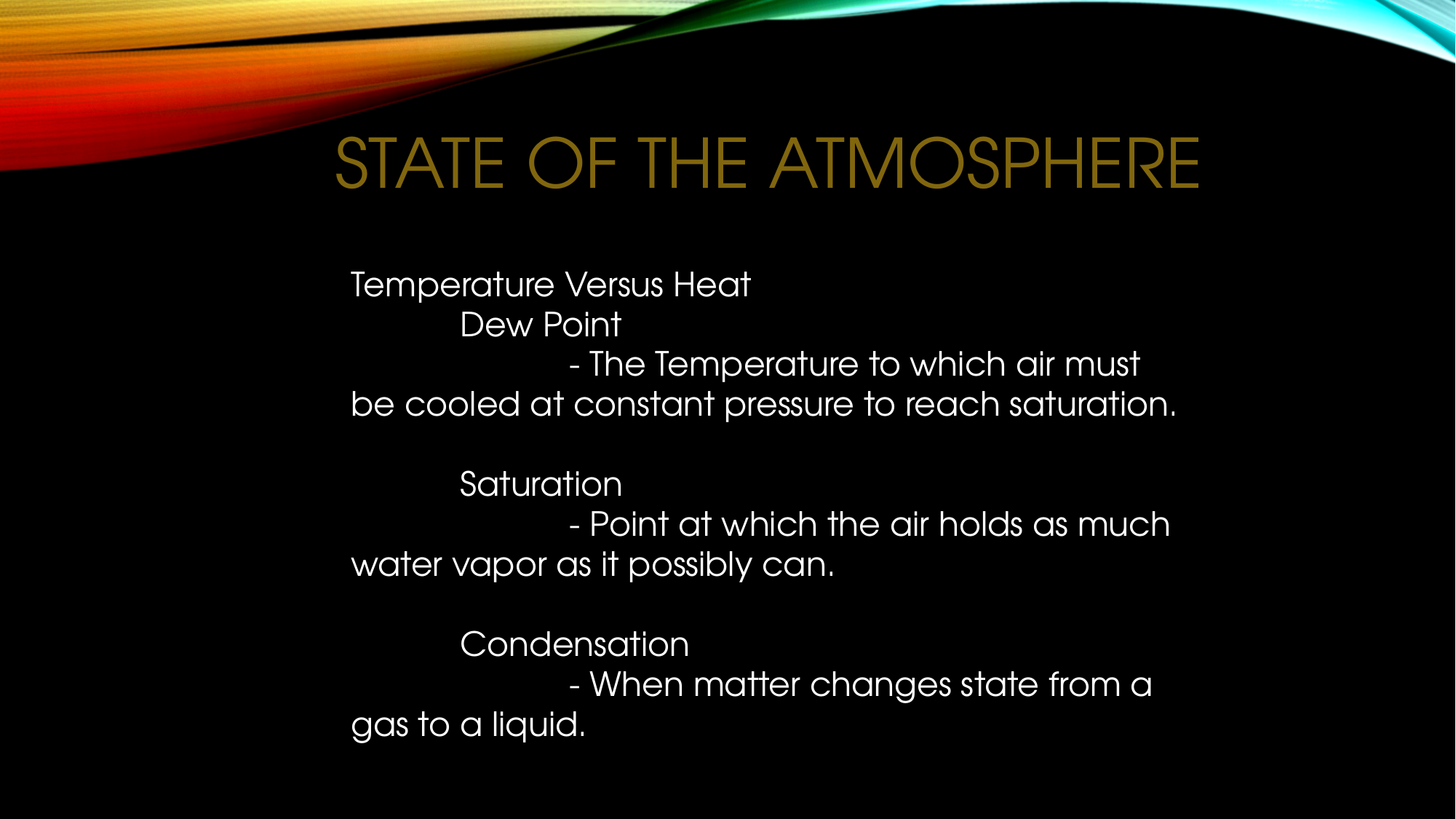

# State of the Atmosphere
Temperature Versus Heat
	Dew Point
		- The Temperature to which air must be cooled at constant pressure to reach saturation.

	Saturation
		- Point at which the air holds as much water vapor as it possibly can.

	Condensation
		- When matter changes state from a gas to a liquid.